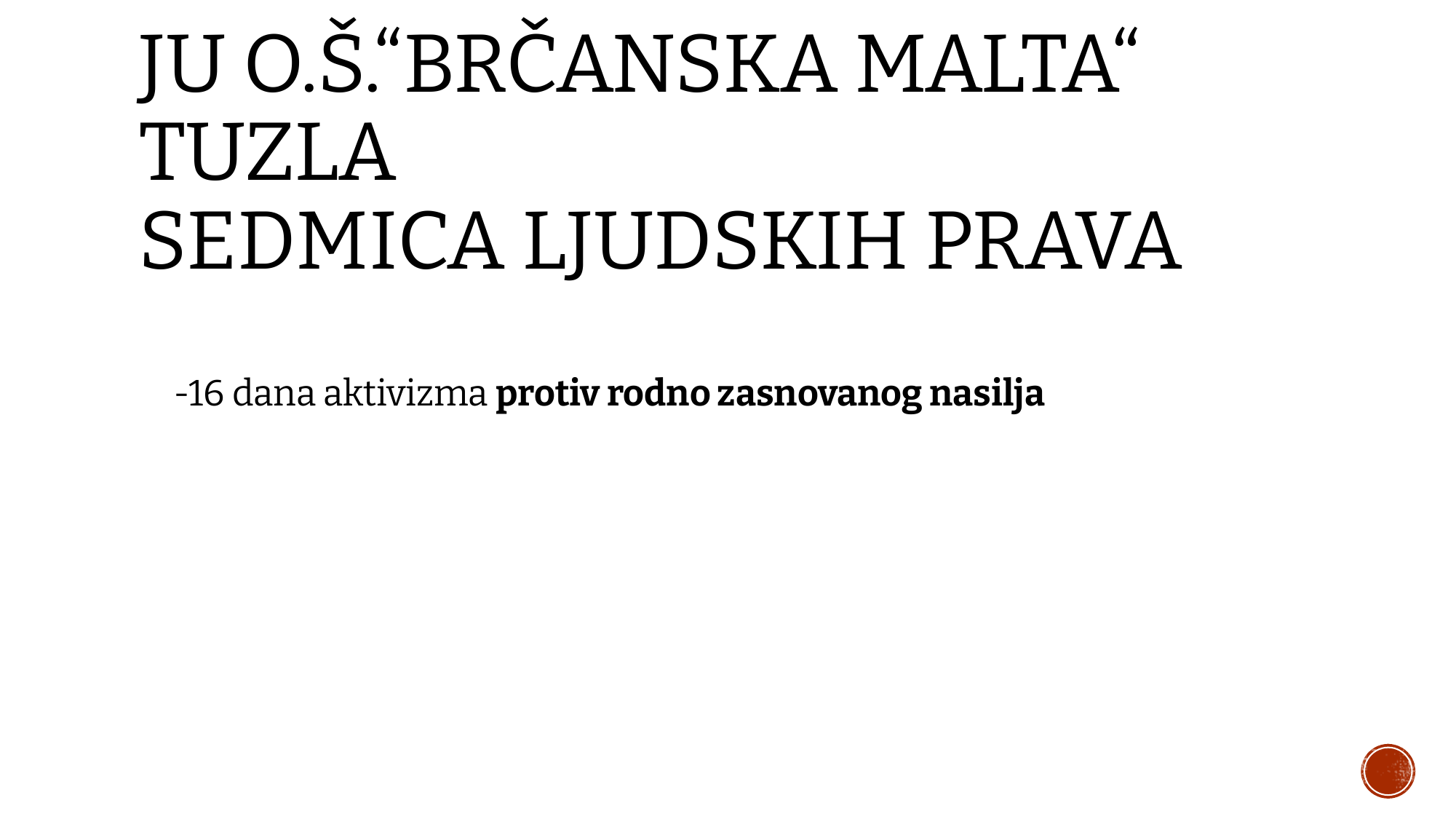

# JU O.Š.“Brčanska Malta“ Tuzla SEDMICA LJUDSKIH PRAVA

-16 dana aktivizma protiv rodno zasnovanog nasilja